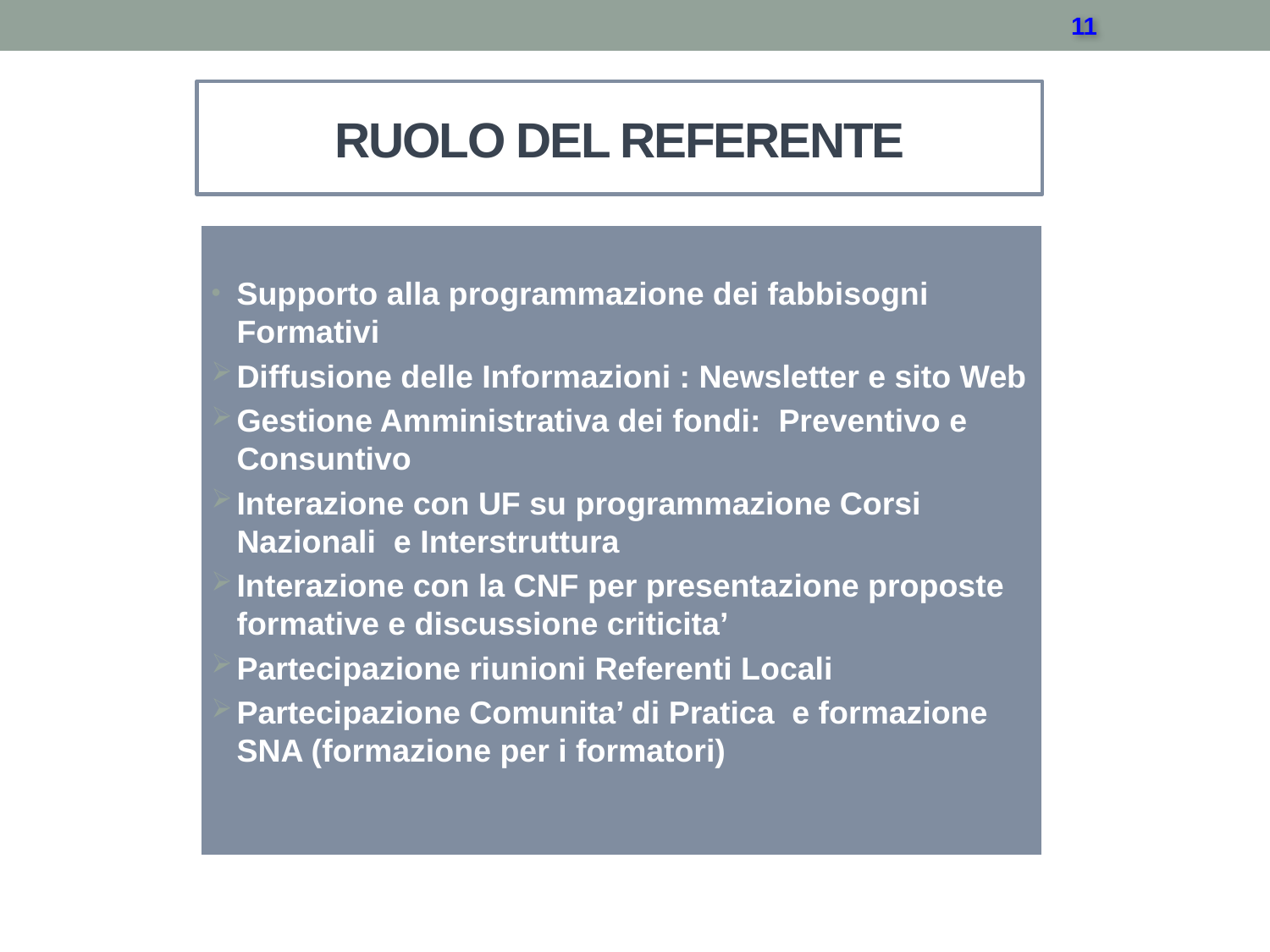

11
RUOLO DEL REFERENTE

Supporto alla programmazione dei fabbisogni Formativi
Diffusione delle Informazioni : Newsletter e sito Web
Gestione Amministrativa dei fondi:  Preventivo e Consuntivo
Interazione con UF su programmazione Corsi Nazionali  e Interstruttura
Interazione con la CNF per presentazione proposte formative e discussione criticita’
Partecipazione riunioni Referenti Locali
Partecipazione Comunita’ di Pratica  e formazione SNA (formazione per i formatori)